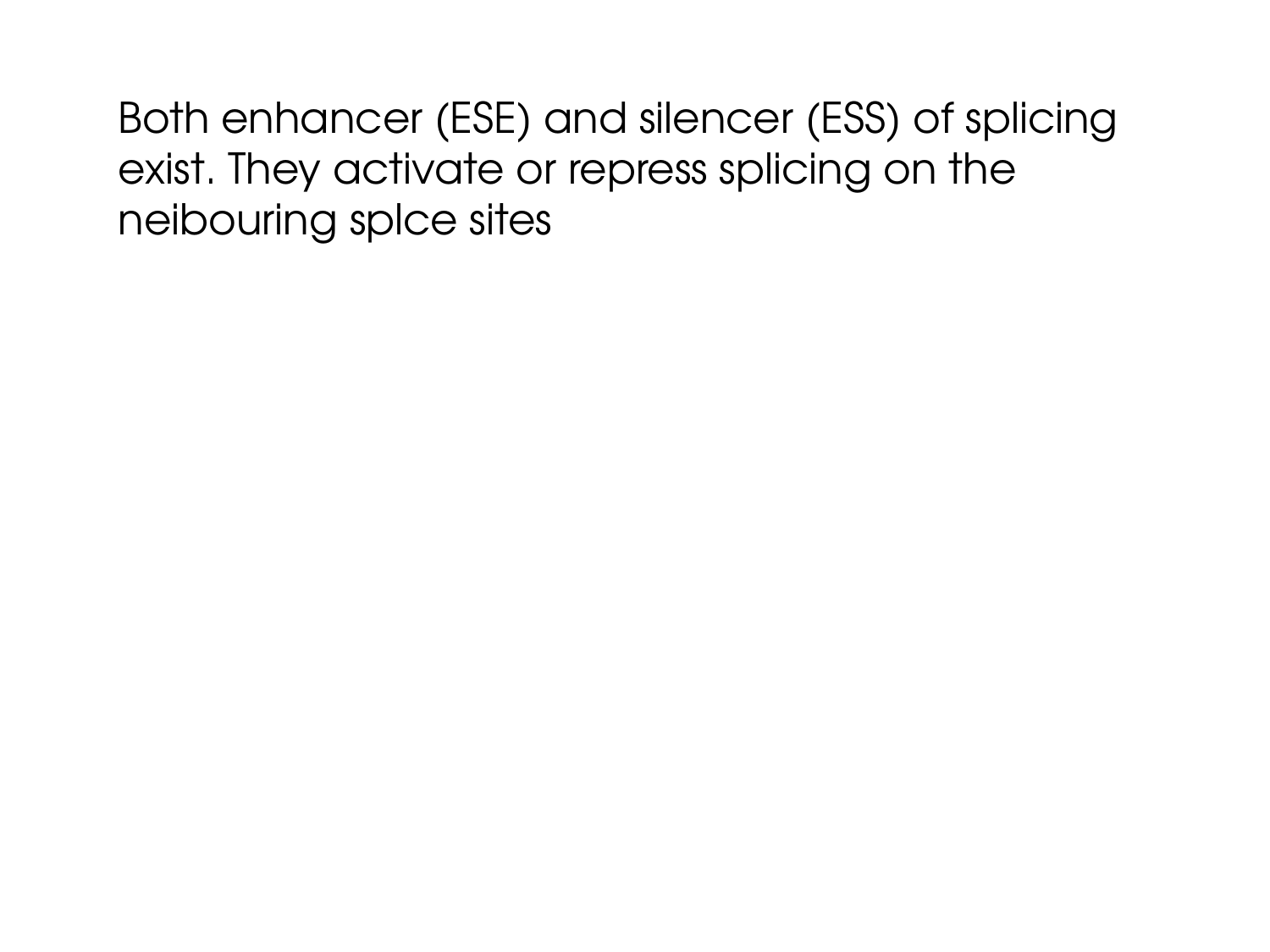

Both enhancer (ESE) and silencer (ESS) of splicing exist. They activate or repress splicing on the neibouring splce sites